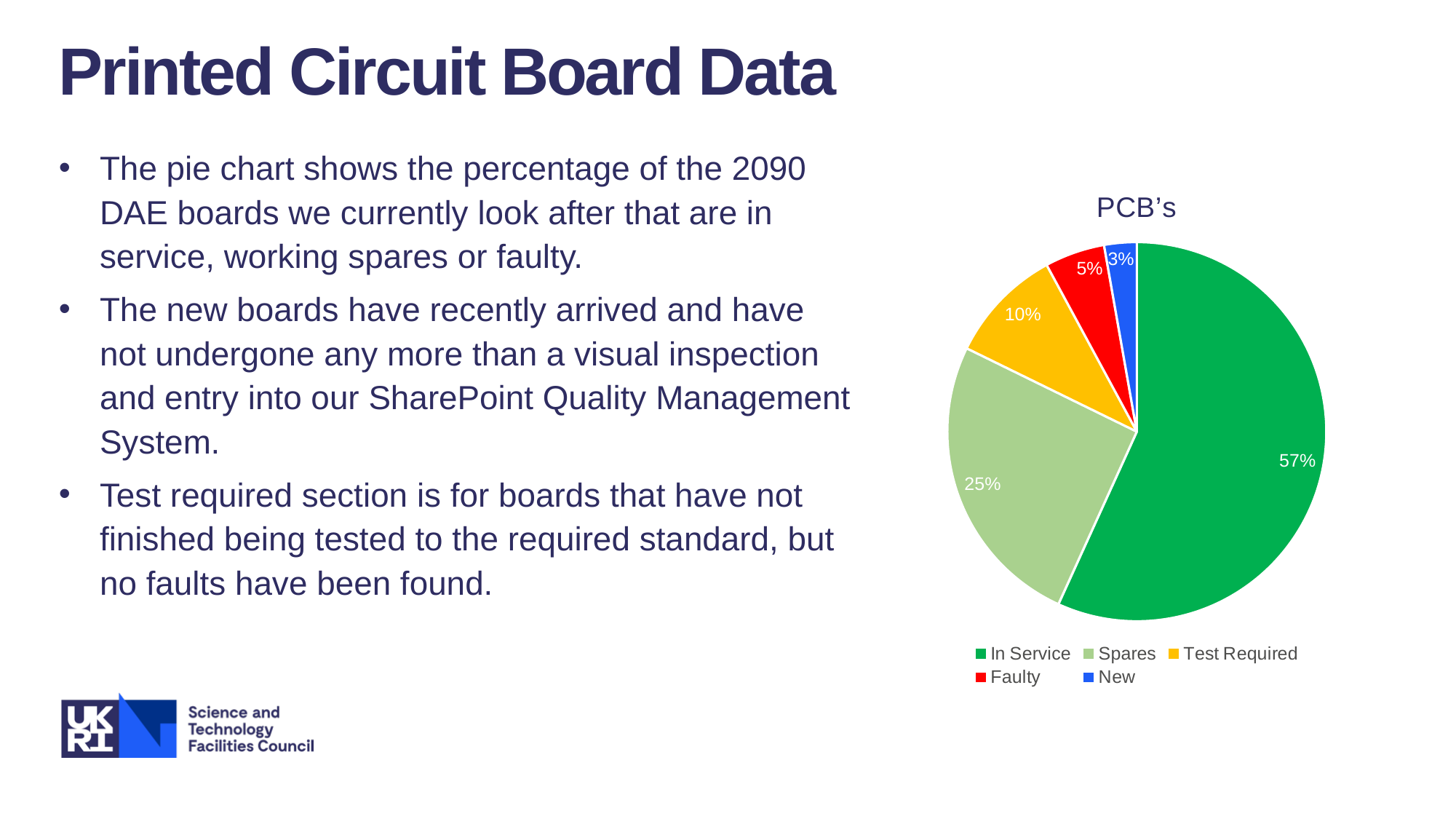

Printed Circuit Board Data
The pie chart shows the percentage of the 2090 DAE boards we currently look after that are in service, working spares or faulty.
The new boards have recently arrived and have not undergone any more than a visual inspection and entry into our SharePoint Quality Management System.
Test required section is for boards that have not finished being tested to the required standard, but no faults have been found.

### Chart: PCB’s

| Category | # of boards |
|---|---|
| In Service | 1187.0 |
| Spares | 532.0 |
| Test Required | 206.0 |
| Faulty | 107.0 |
| New | 58.0 |